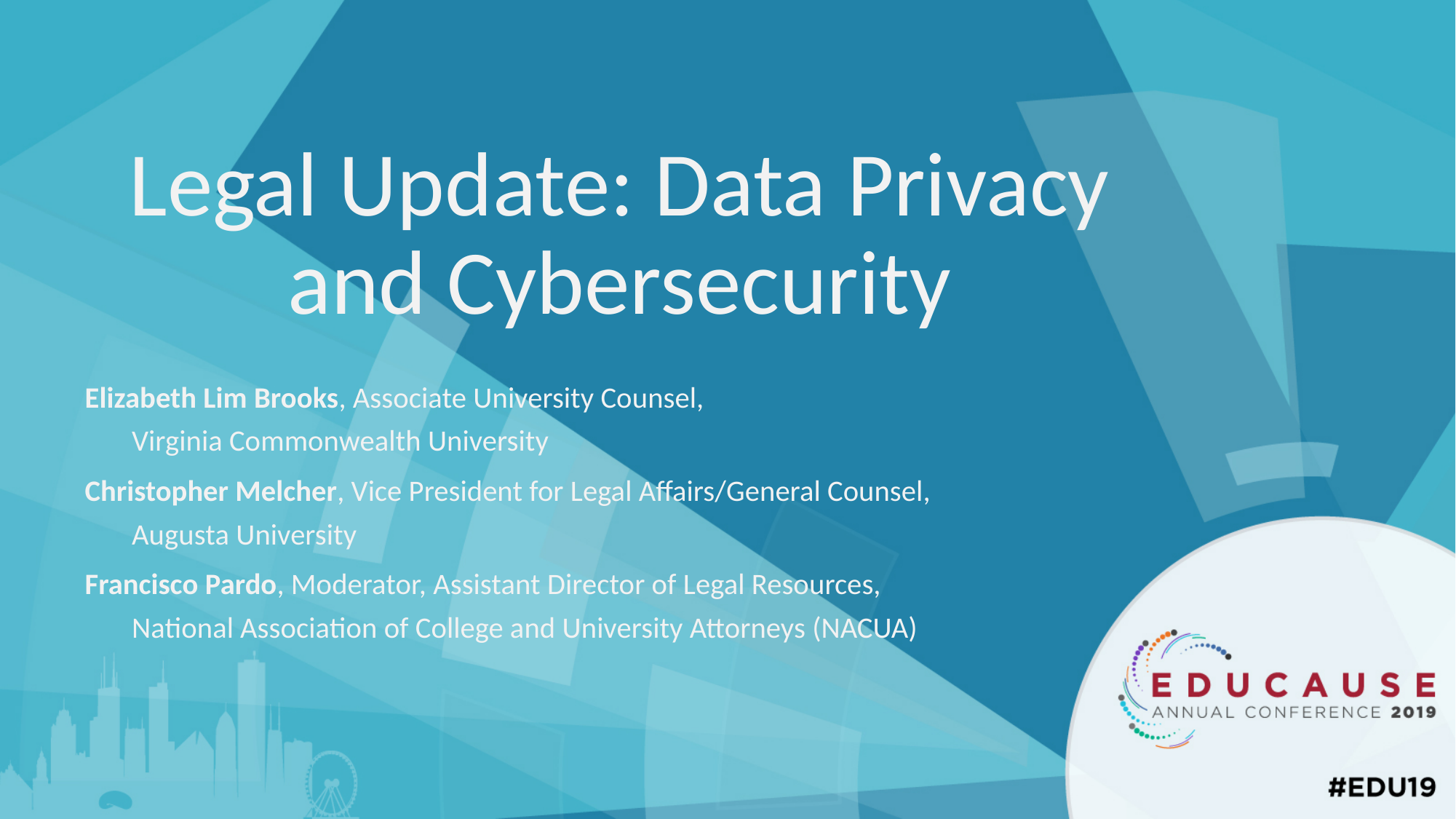

# Legal Update: Data Privacy and Cybersecurity
Elizabeth Lim Brooks, Associate University Counsel,
       Virginia Commonwealth University
Christopher Melcher, Vice President for Legal Affairs/General Counsel,
       Augusta University
Francisco Pardo, Moderator, Assistant Director of Legal Resources,
       National Association of College and University Attorneys (NACUA)